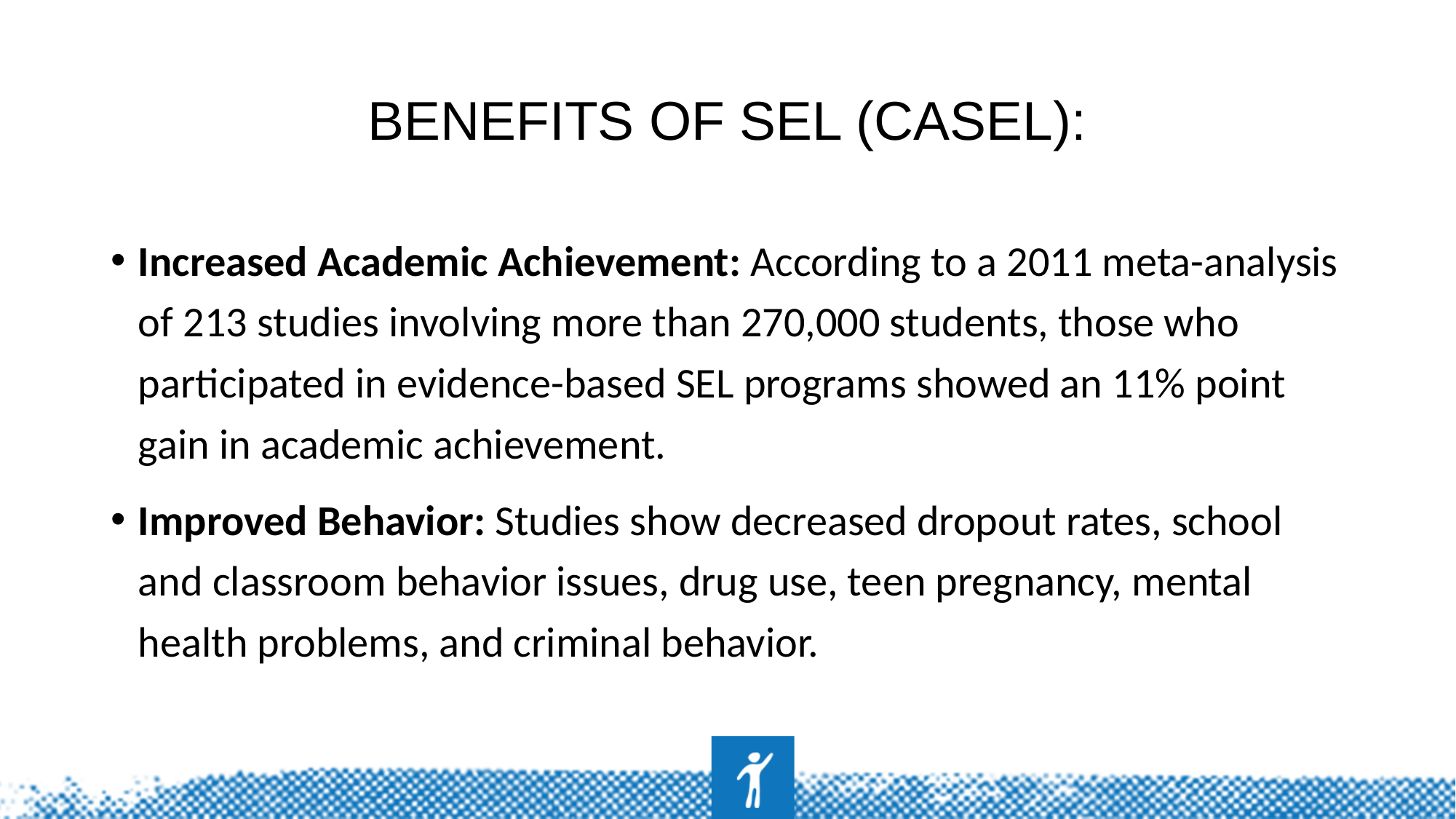

# Benefits of SEL (CASEL):
Increased Academic Achievement: According to a 2011 meta-analysis of 213 studies involving more than 270,000 students, those who participated in evidence-based SEL programs showed an 11% point gain in academic achievement.
Improved Behavior: Studies show decreased dropout rates, school and classroom behavior issues, drug use, teen pregnancy, mental health problems, and criminal behavior.